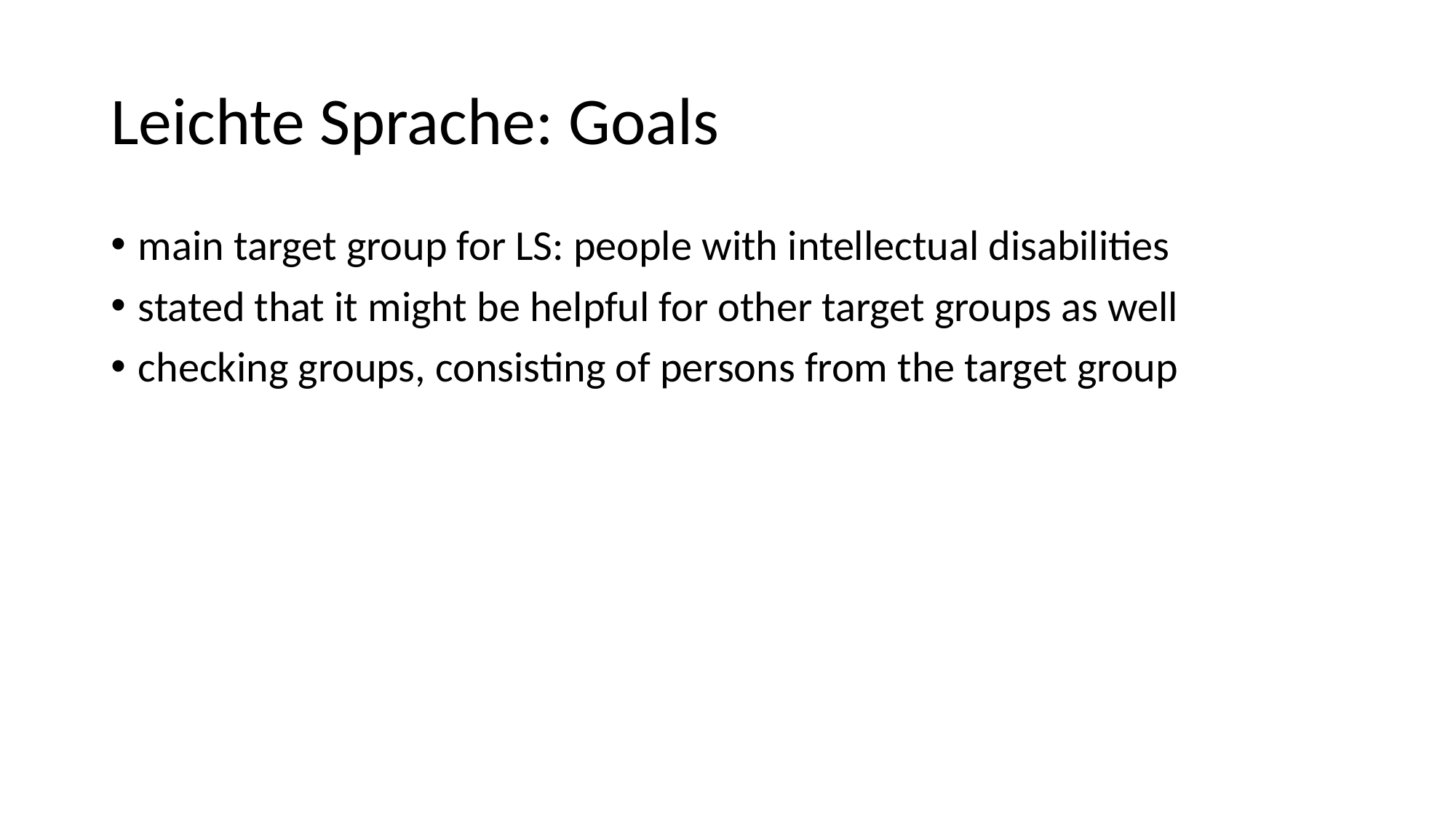

# Leichte Sprache: Goals
main target group for LS: people with intellectual disabilities
stated that it might be helpful for other target groups as well
checking groups, consisting of persons from the target group